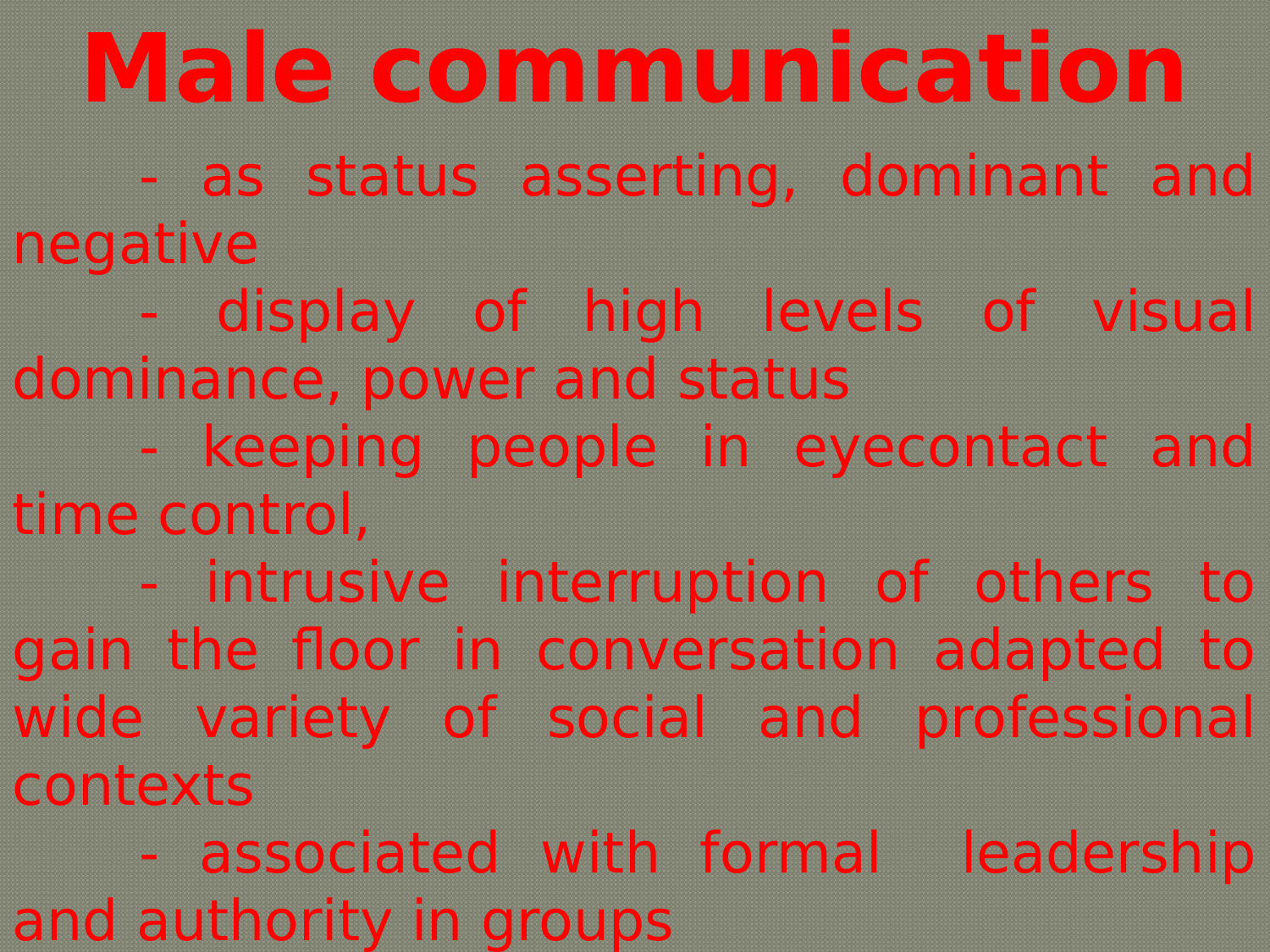

Male communication
	- as status asserting, dominant and negative
	- display of high levels of visual dominance, power and status
	- keeping people in eyecontact and time control,
	- intrusive interruption of others to gain the floor in conversation adapted to wide variety of social and professional contexts
	- associated with formal  leadership and authority in groups